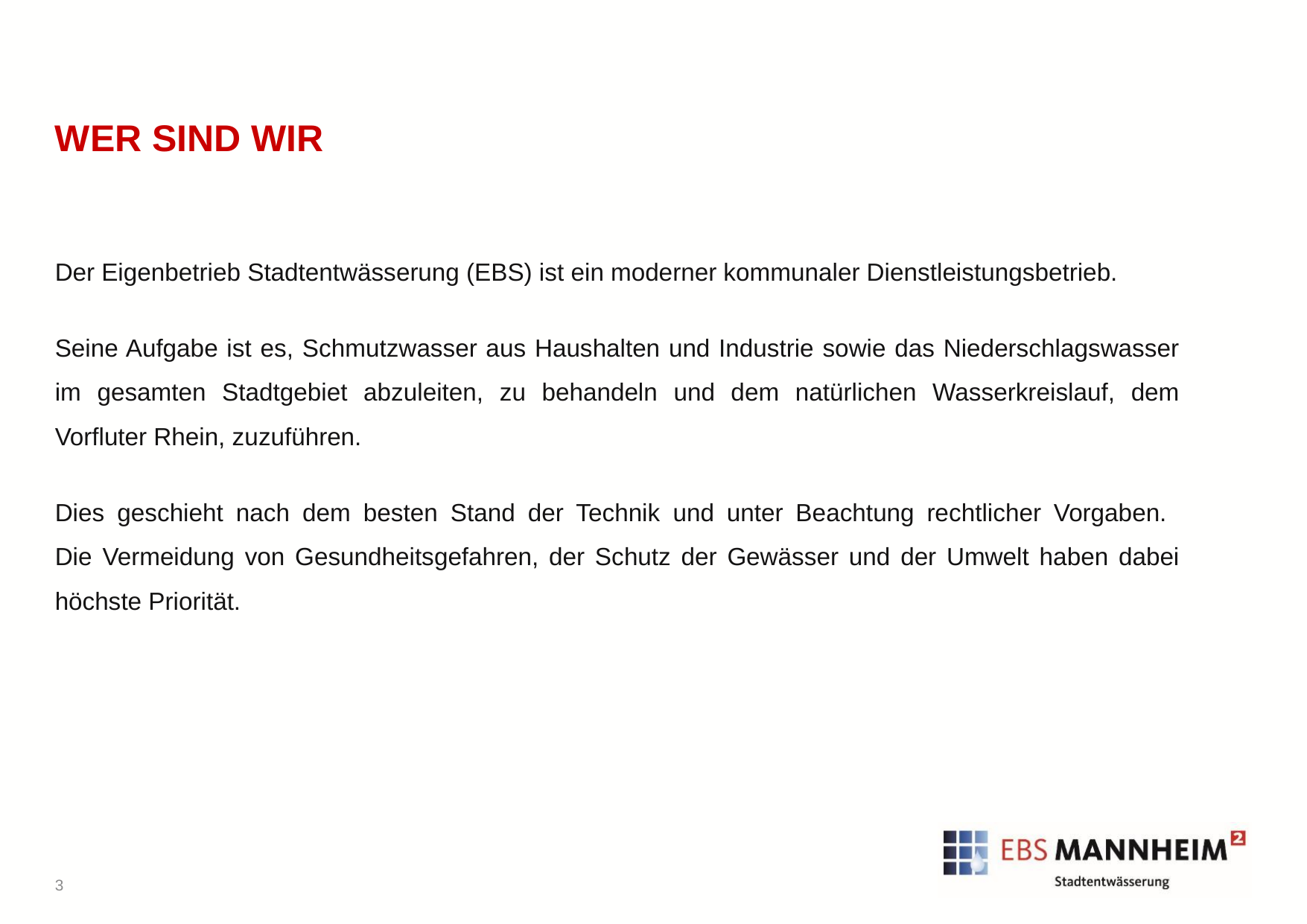

# WER SIND WIR
Der Eigenbetrieb Stadtentwässerung (EBS) ist ein moderner kommunaler Dienstleistungsbetrieb.
Seine Aufgabe ist es, Schmutzwasser aus Haushalten und Industrie sowie das Niederschlagswasser im gesamten Stadtgebiet abzuleiten, zu behandeln und dem natürlichen Wasserkreislauf, dem Vorfluter Rhein, zuzuführen.
Dies geschieht nach dem besten Stand der Technik und unter Beachtung rechtlicher Vorgaben.
Die Vermeidung von Gesundheitsgefahren, der Schutz der Gewässer und der Umwelt haben dabei höchste Priorität.
3